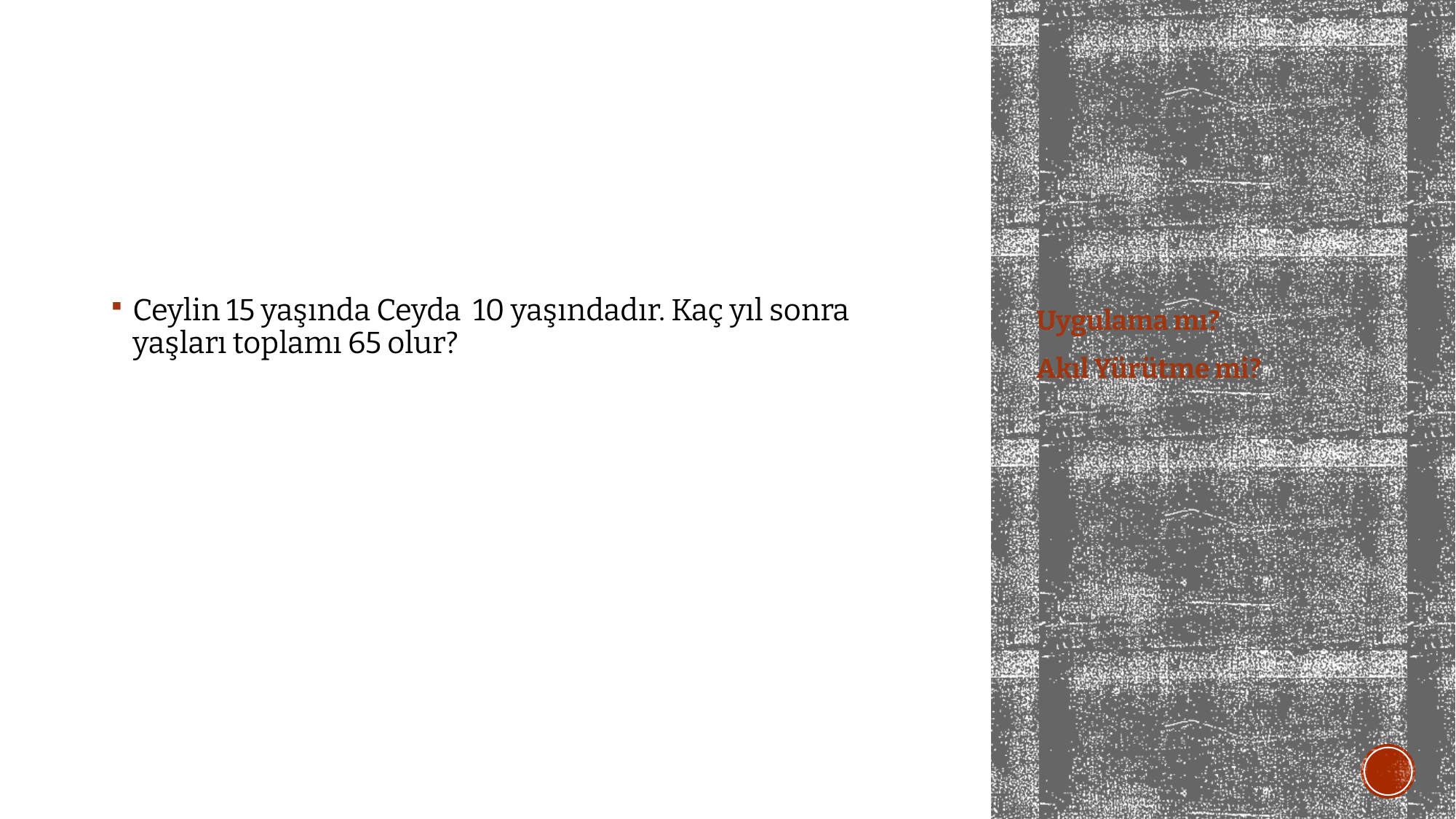

Ceylin 15 yaşında Ceyda  10 yaşındadır. Kaç yıl sonra yaşları toplamı 65 olur?

Uygulama mı?
Akıl Yürütme mi?